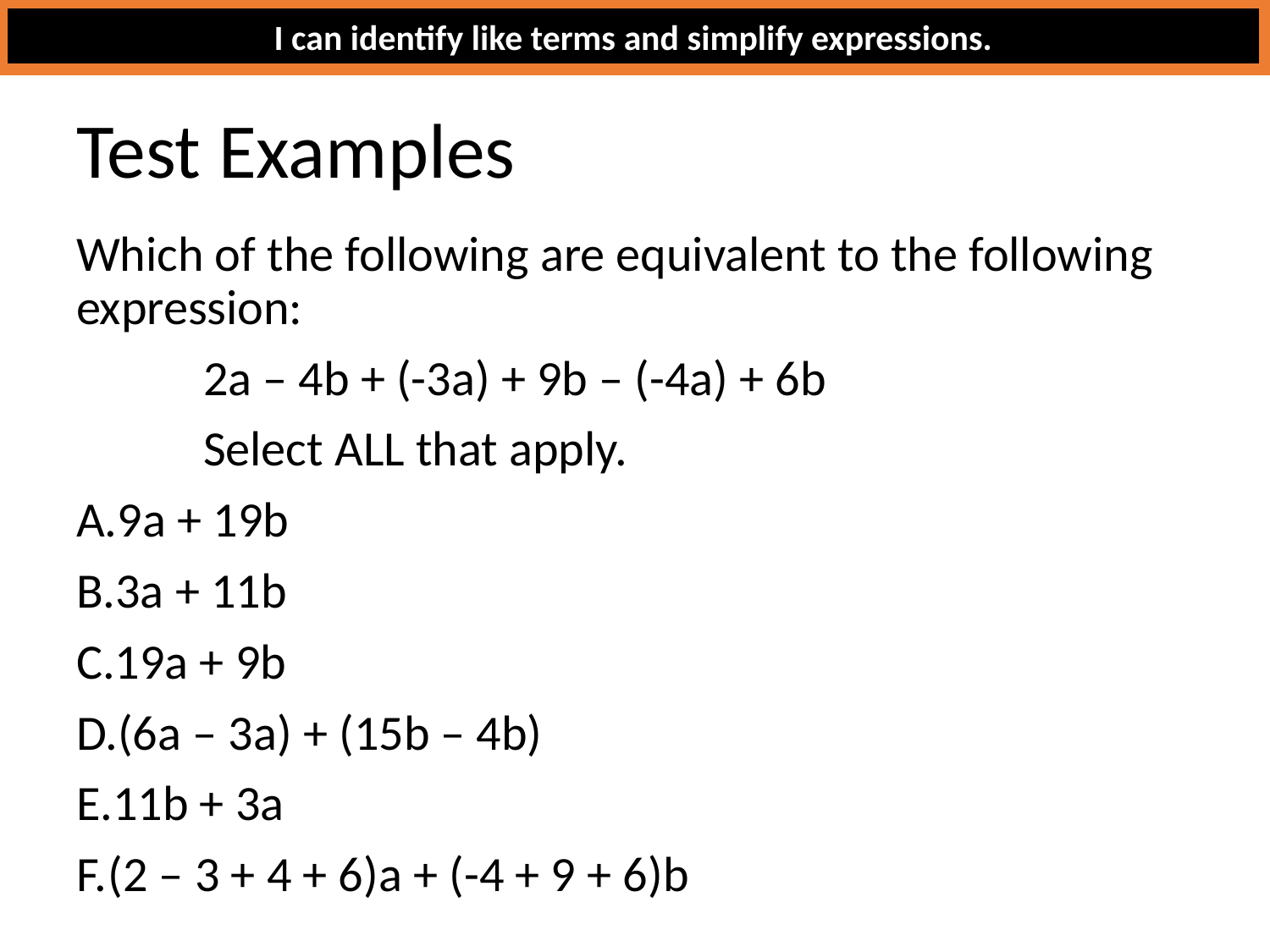

I can identify like terms and simplify expressions.
# Test Examples
Which of the following are equivalent to the following expression:
	2a – 4b + (-3a) + 9b – (-4a) + 6b
	Select ALL that apply.
9a + 19b
3a + 11b
19a + 9b
(6a – 3a) + (15b – 4b)
11b + 3a
(2 – 3 + 4 + 6)a + (-4 + 9 + 6)b